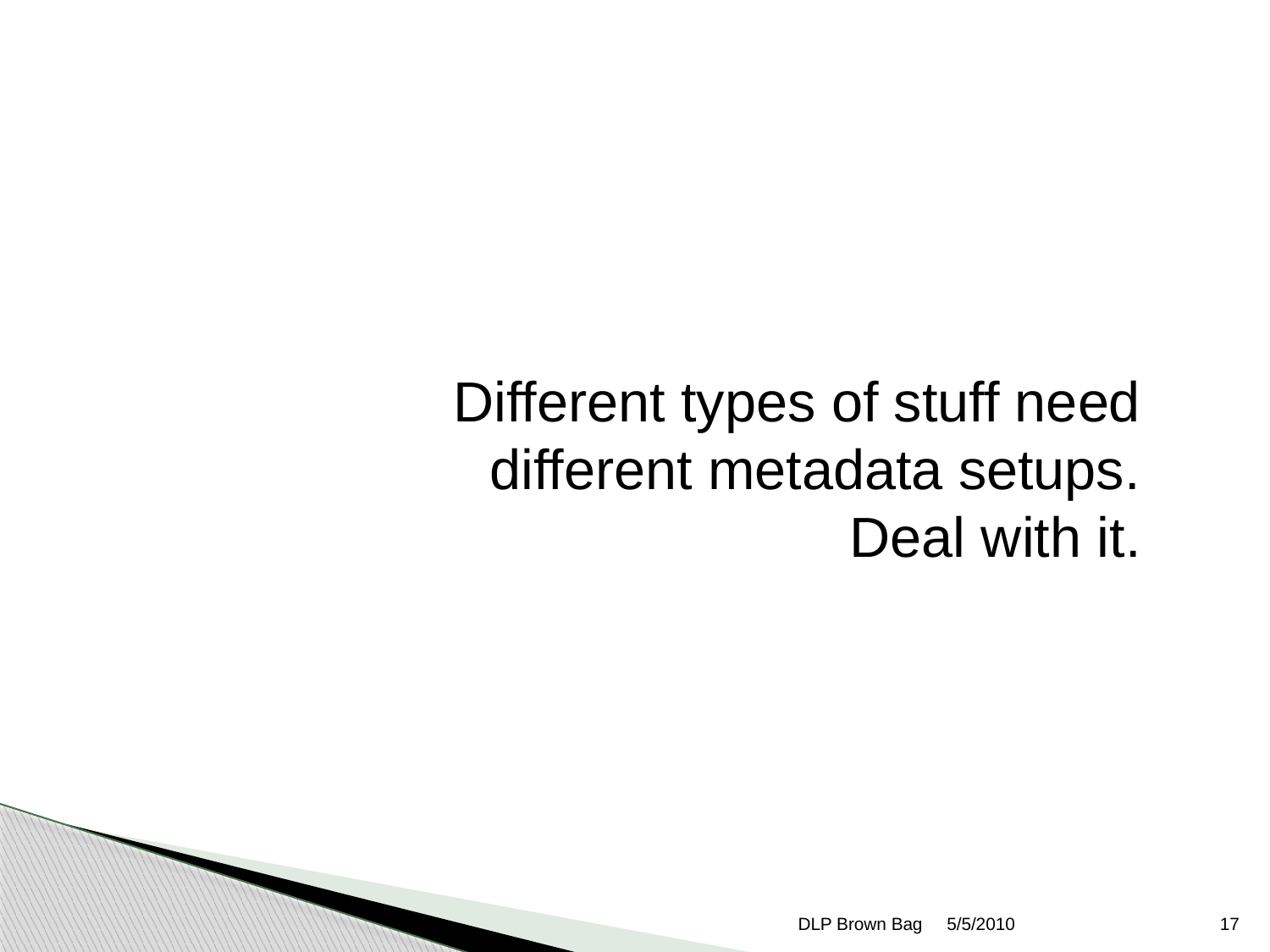

Different types of stuff need different metadata setups. Deal with it.
DLP Brown Bag
5/5/2010
17